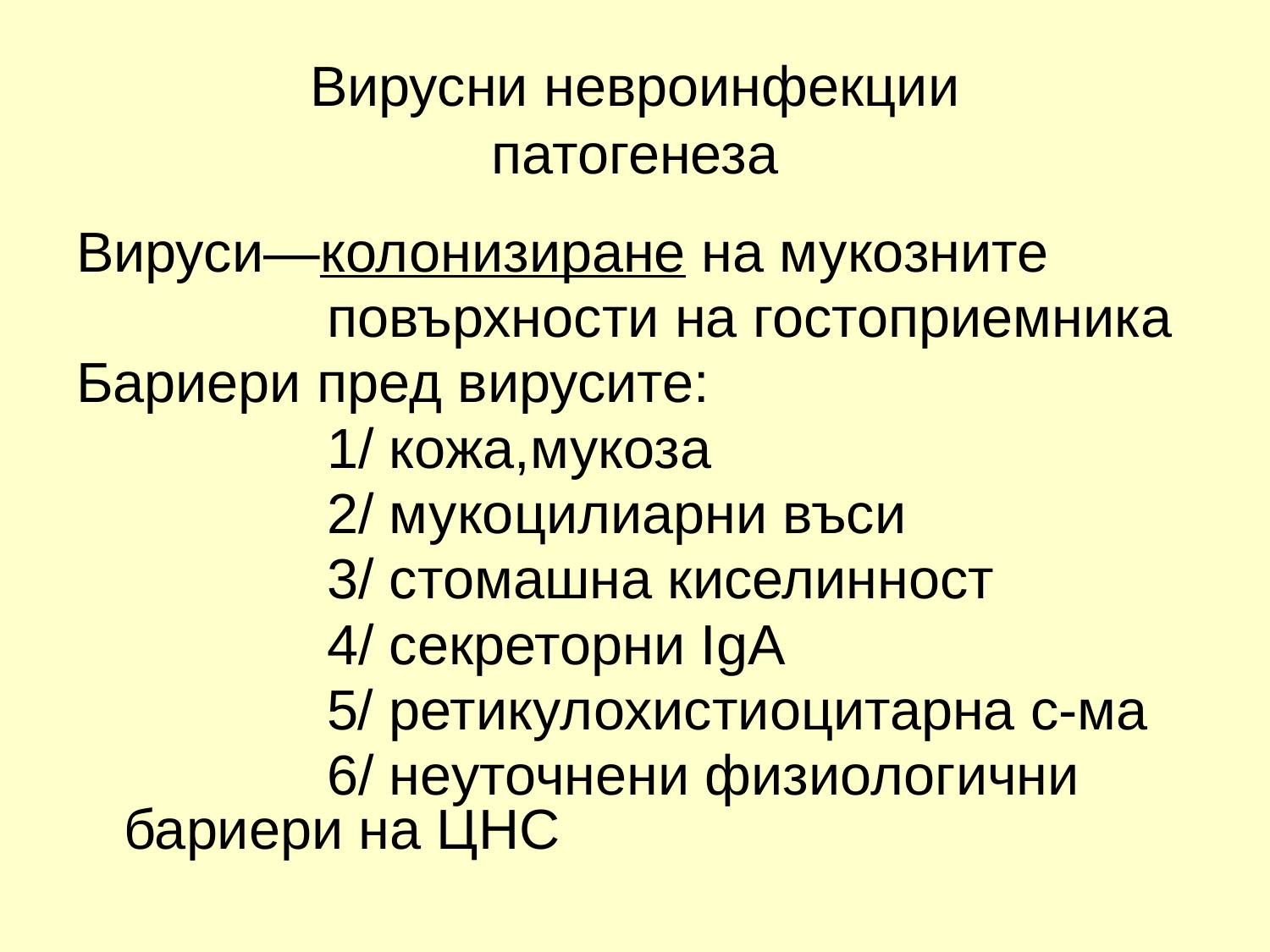

# Вирусни невроинфекции патогенеза
Вируси—колонизиране на мукозните
                повърхности на гостоприемника
Бариери пред вирусите:
                1/ кожа,мукоза
                2/ мукоцилиарни въси
                3/ стомашна киселинност
                4/ секреторни IgA
                5/ ретикулохистиоцитарна с-ма
                6/ неуточнени физиологични    бариери на ЦНС